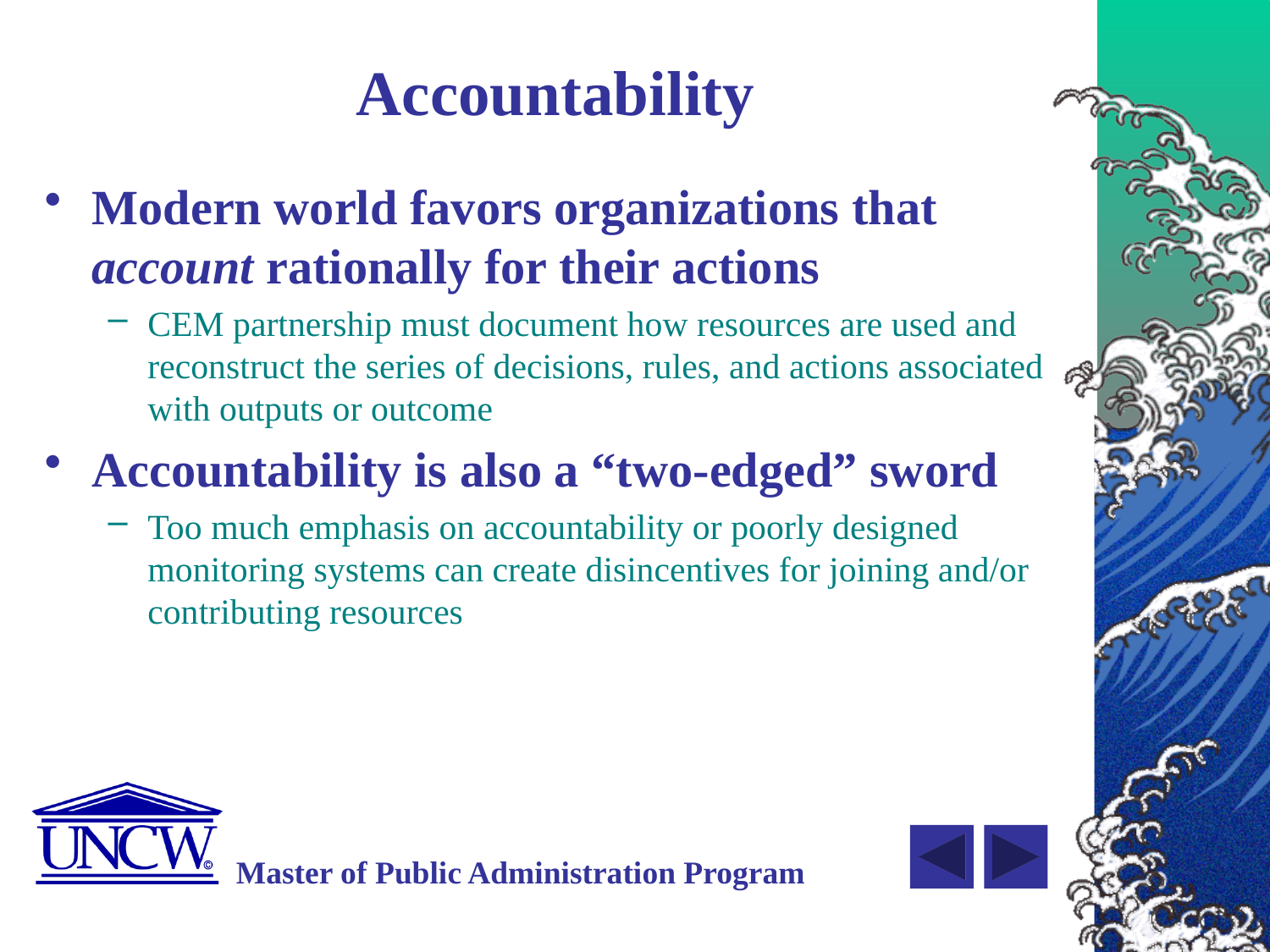

# Accountability
Modern world favors organizations that account rationally for their actions
CEM partnership must document how resources are used and reconstruct the series of decisions, rules, and actions associated with outputs or outcome
Accountability is also a “two-edged” sword
Too much emphasis on accountability or poorly designed monitoring systems can create disincentives for joining and/or contributing resources